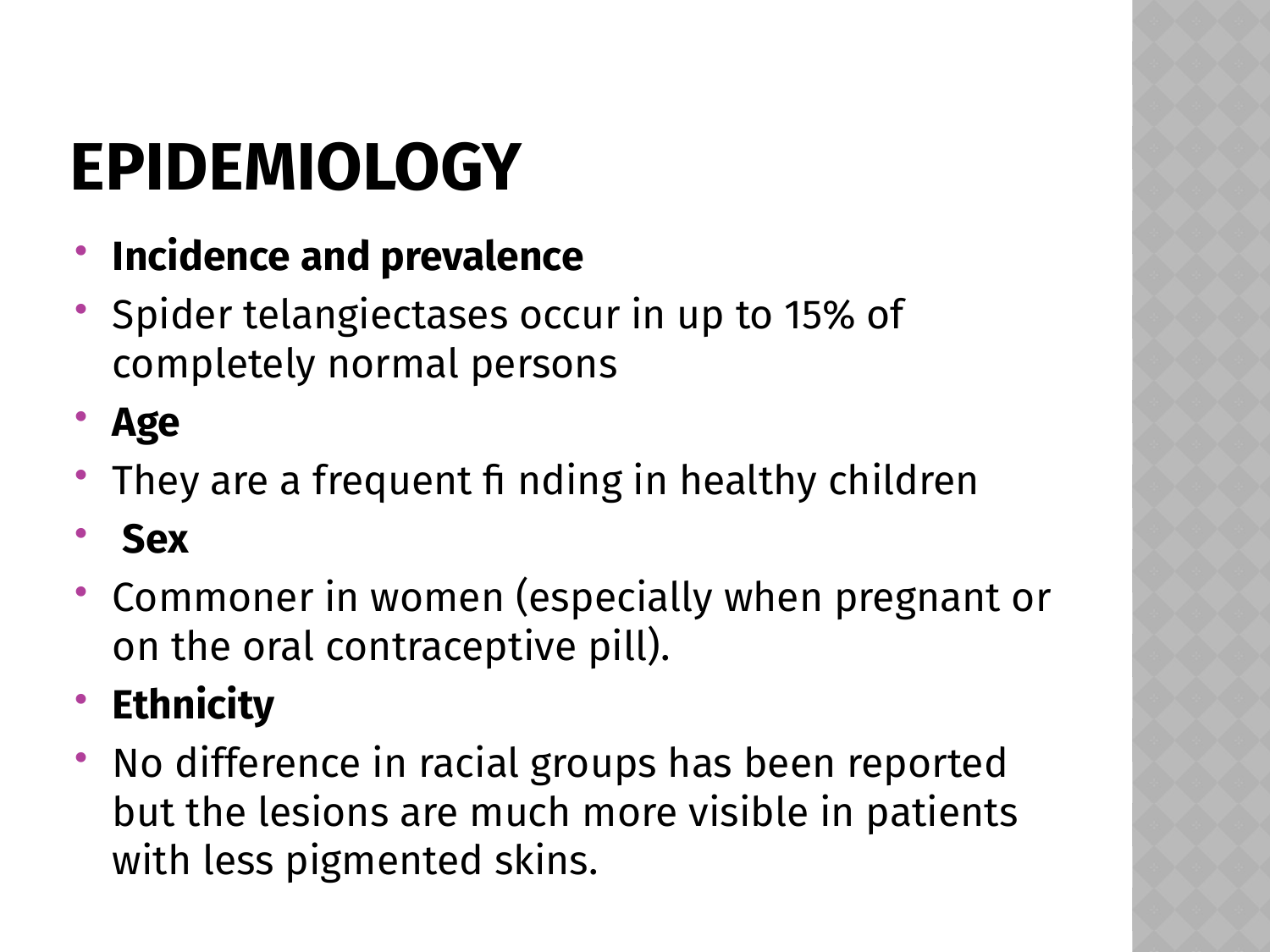

# Epidemiology
Incidence and prevalence
Spider telangiectases occur in up to 15% of completely normal persons
Age
They are a frequent fi nding in healthy children
 Sex
Commoner in women (especially when pregnant or on the oral contraceptive pill).
Ethnicity
No difference in racial groups has been reported but the lesions are much more visible in patients with less pigmented skins.